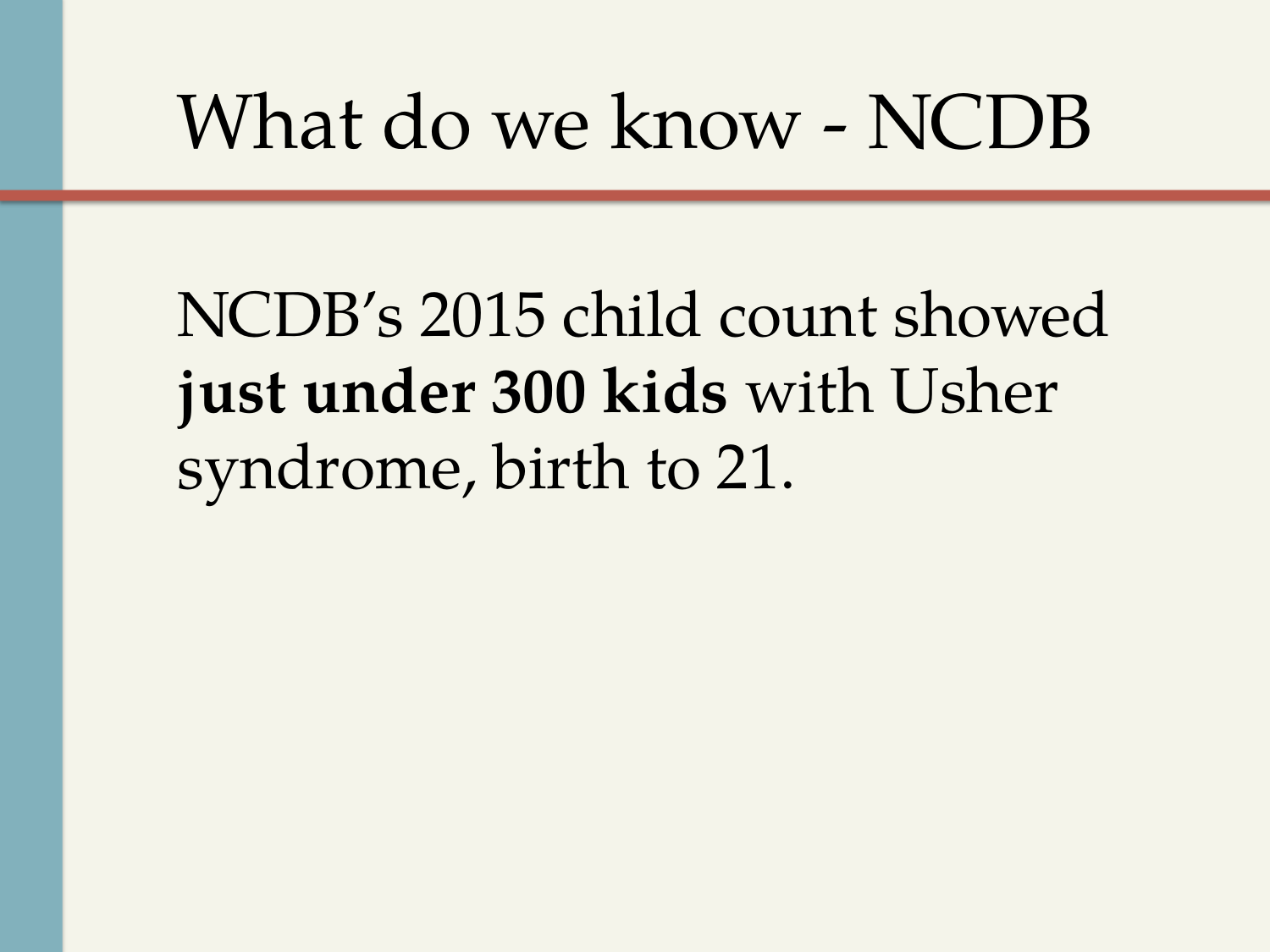

# What do we know - NCDB
NCDB’s 2015 child count showed just under 300 kids with Usher syndrome, birth to 21.